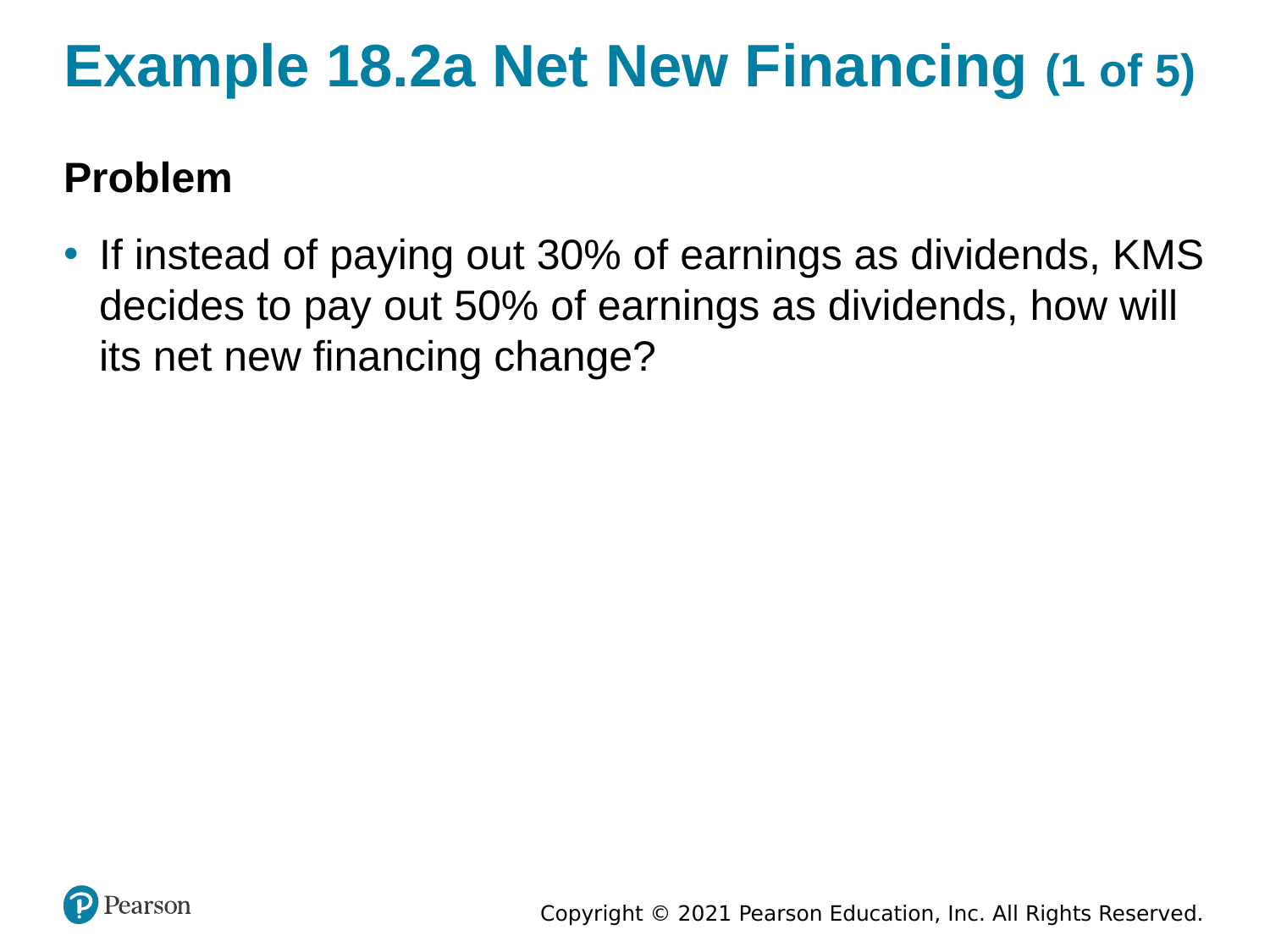

# Example 18.2a Net New Financing (1 of 5)
Problem
If instead of paying out 30% of earnings as dividends, KMS decides to pay out 50% of earnings as dividends, how will its net new financing change?